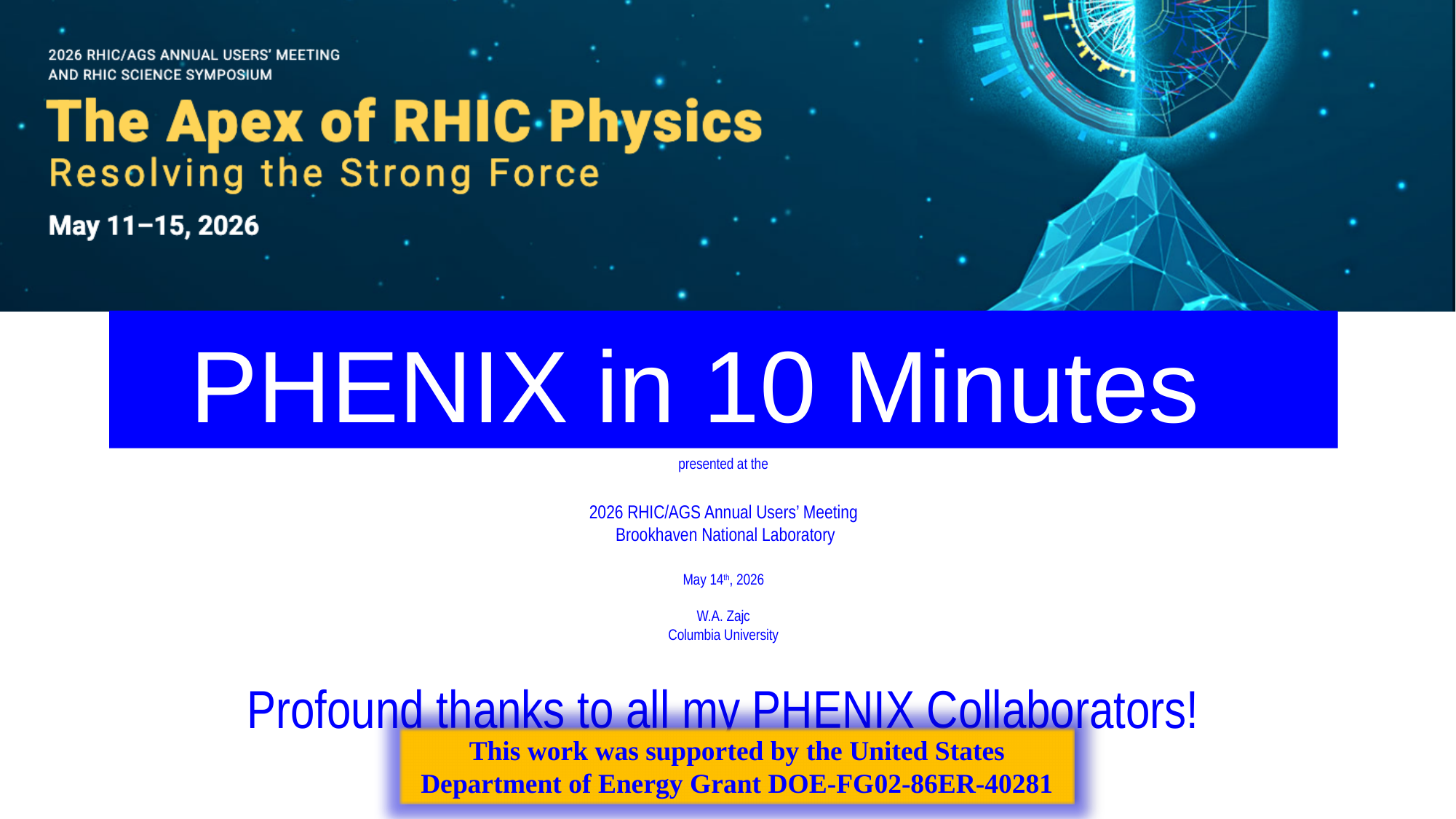

# PHENIX in 10 Minutes
presented at the
2026 RHIC/AGS Annual Users’ Meeting
 Brookhaven National Laboratory

May 14th, 2026
W.A. Zajc
Columbia University

Profound thanks to all my PHENIX Collaborators!
This work was supported by the United States Department of Energy Grant DOE-FG02-86ER-40281